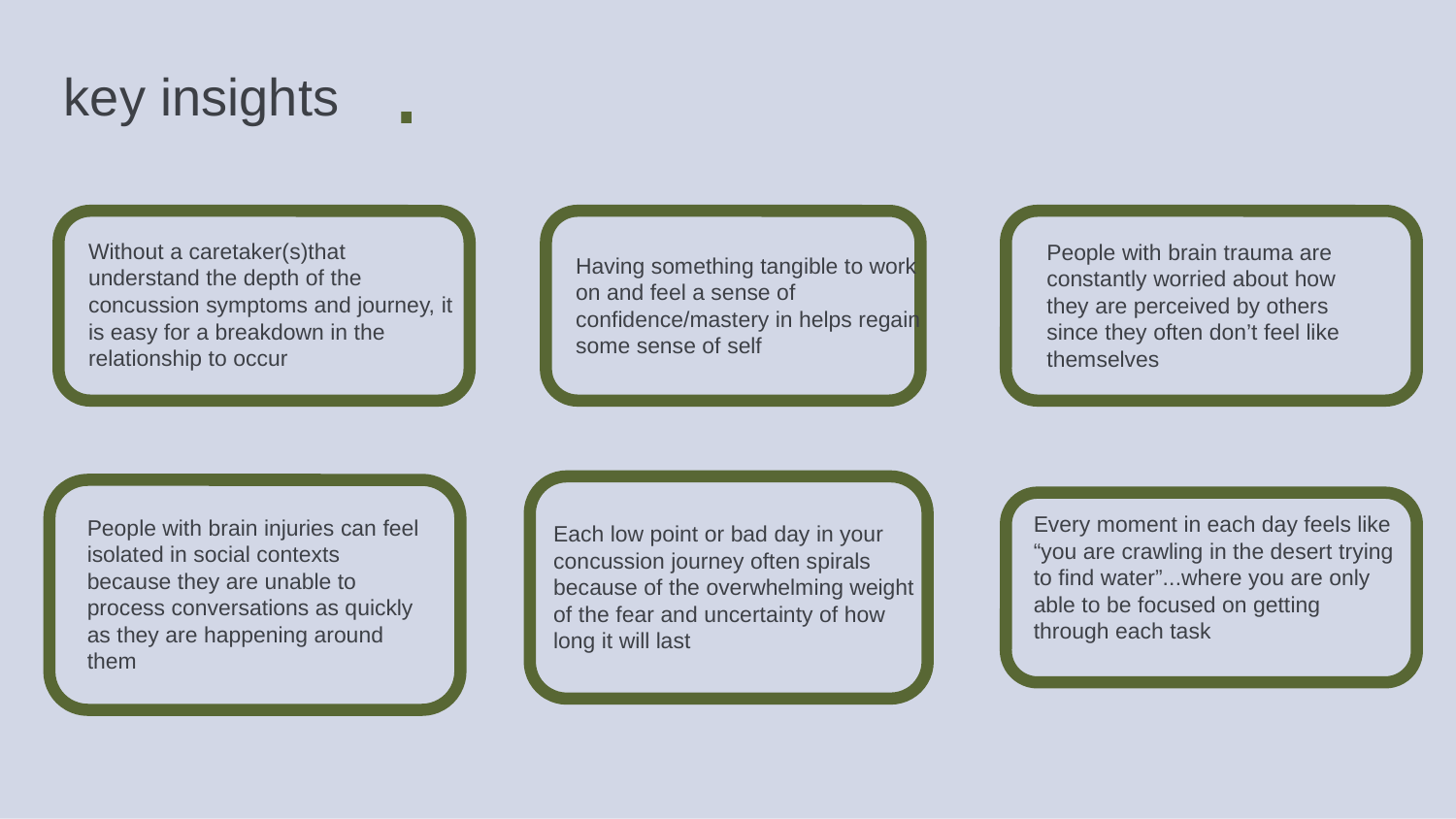

.

key insights

Without a caretaker(s)that understand the depth of the concussion symptoms and journey, it is easy for a breakdown in the relationship to occur

Having something tangible to work on and feel a sense of confidence/mastery in helps regain some sense of self

People with brain trauma are constantly worried about how they are perceived by others since they often don’t feel like themselves

Each low point or bad day in your concussion journey often spirals because of the overwhelming weight of the fear and uncertainty of how long it will last

People with brain injuries can feel isolated in social contexts because they are unable to process conversations as quickly as they are happening around them

Every moment in each day feels like “you are crawling in the desert trying to find water”...where you are only able to be focused on getting through each task